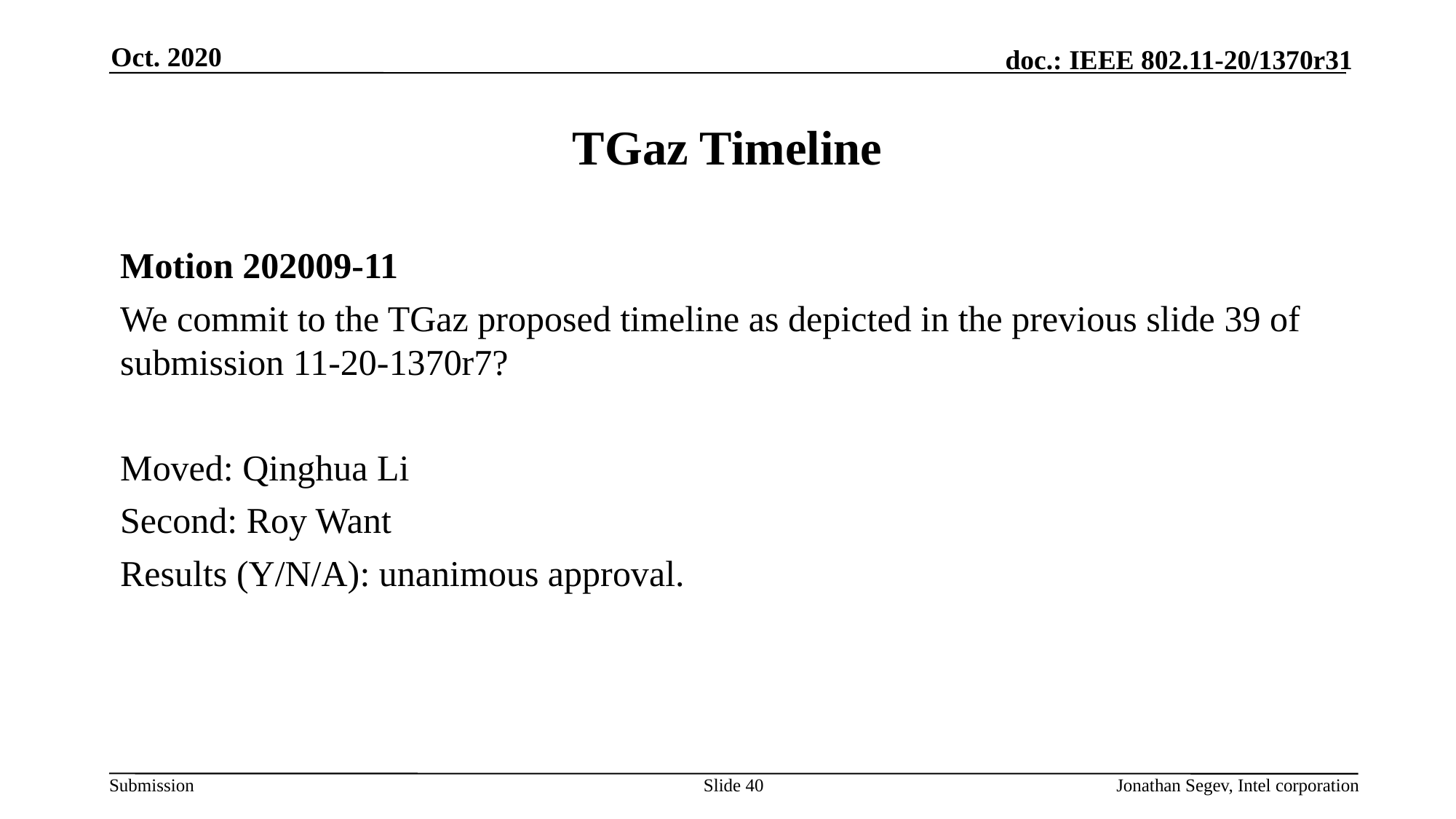

Oct. 2020
# TGaz Timeline
Motion 202009-11
We commit to the TGaz proposed timeline as depicted in the previous slide 39 of submission 11-20-1370r7?

Moved: Qinghua Li
Second: Roy Want
Results (Y/N/A): unanimous approval.

Slide 40
Jonathan Segev, Intel corporation